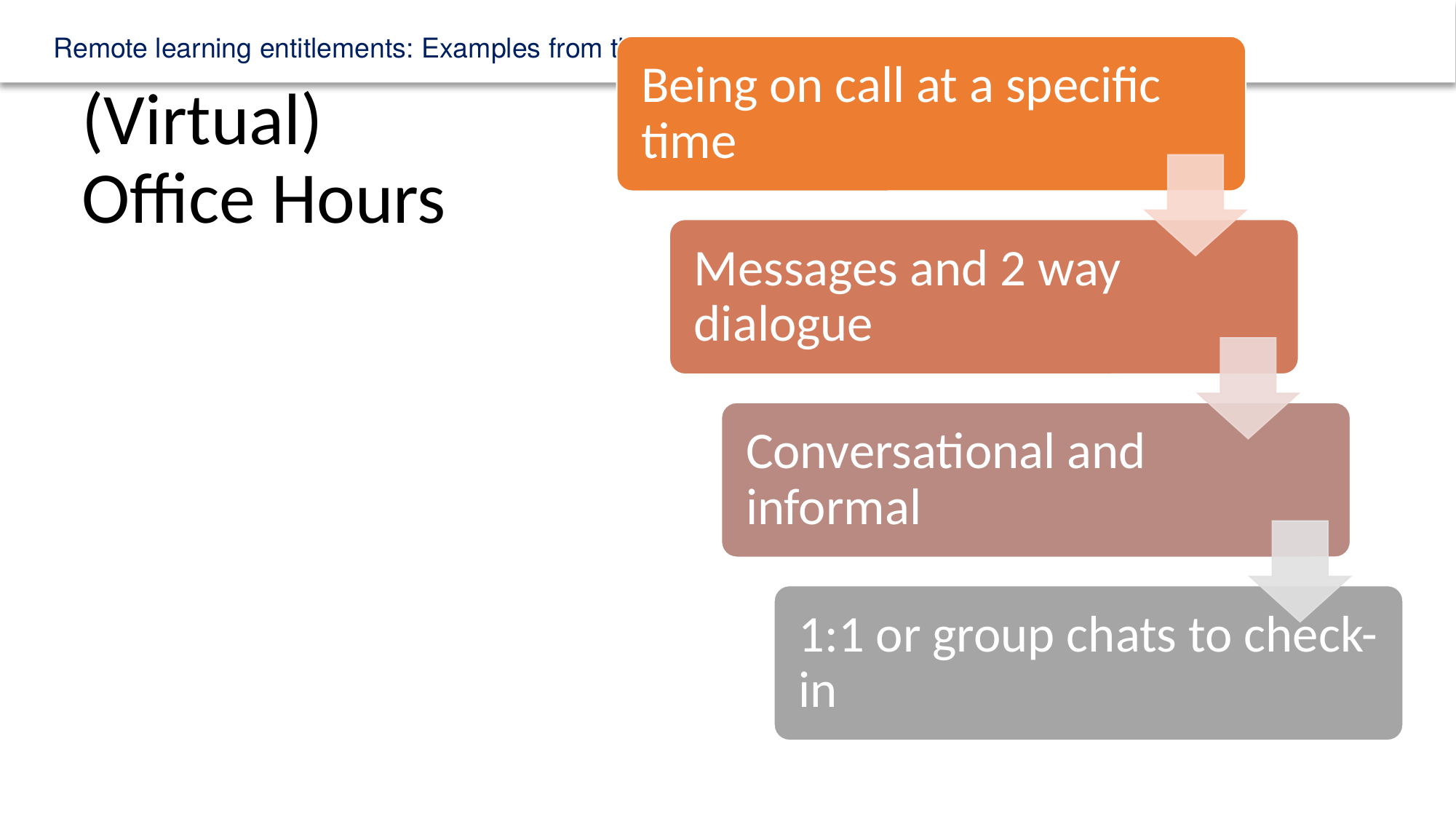

Being on call at a specific time
Messages and 2 way dialogue
Conversational and informal
1:1 or group chats to check-in

# (Virtual) Office Hours